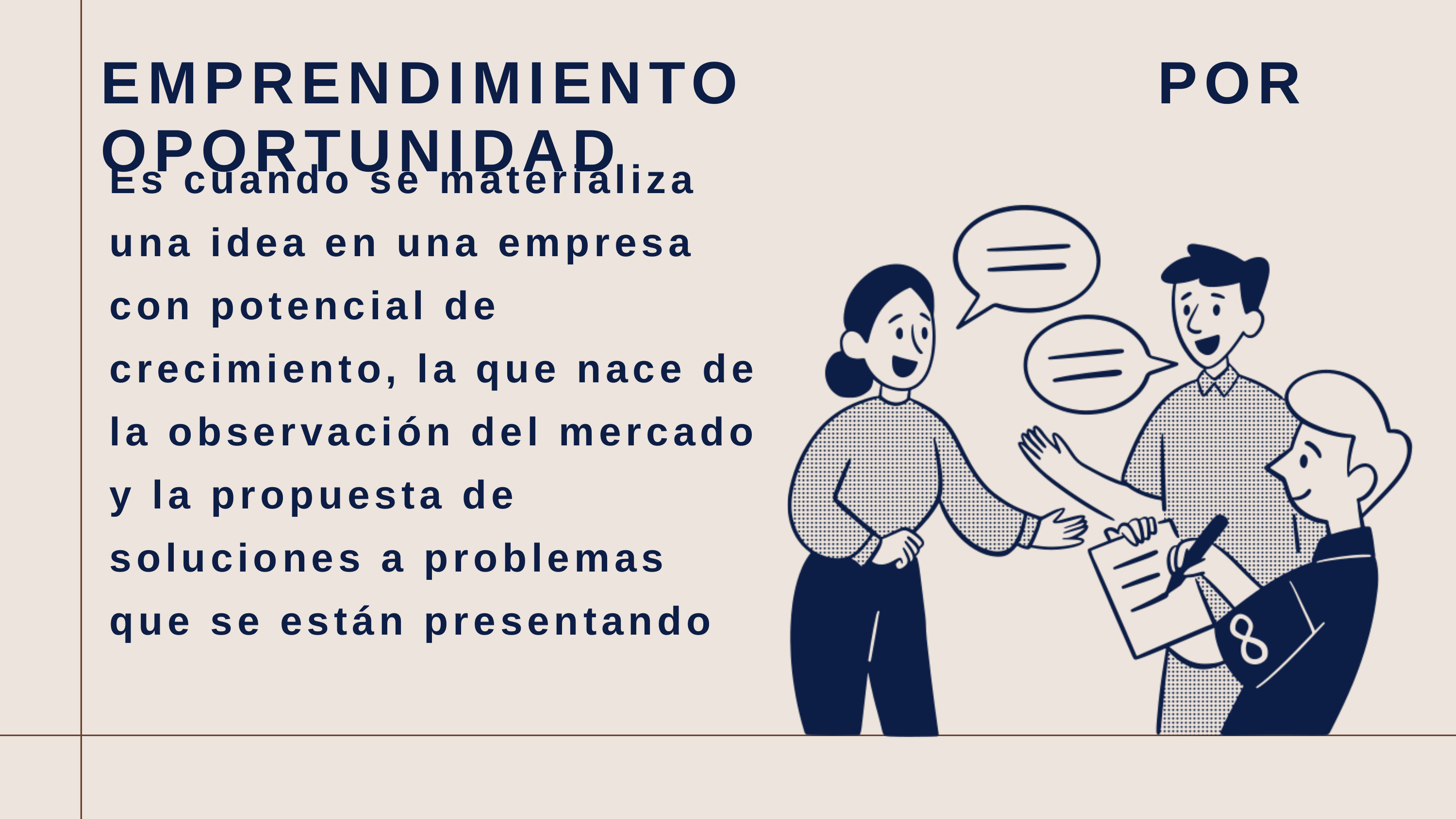

EMPRENDIMIENTO POR OPORTUNIDAD
Es cuando se materializa una idea en una empresa con potencial de crecimiento, la que nace de la observación del mercado y la propuesta de soluciones a problemas que se están presentando